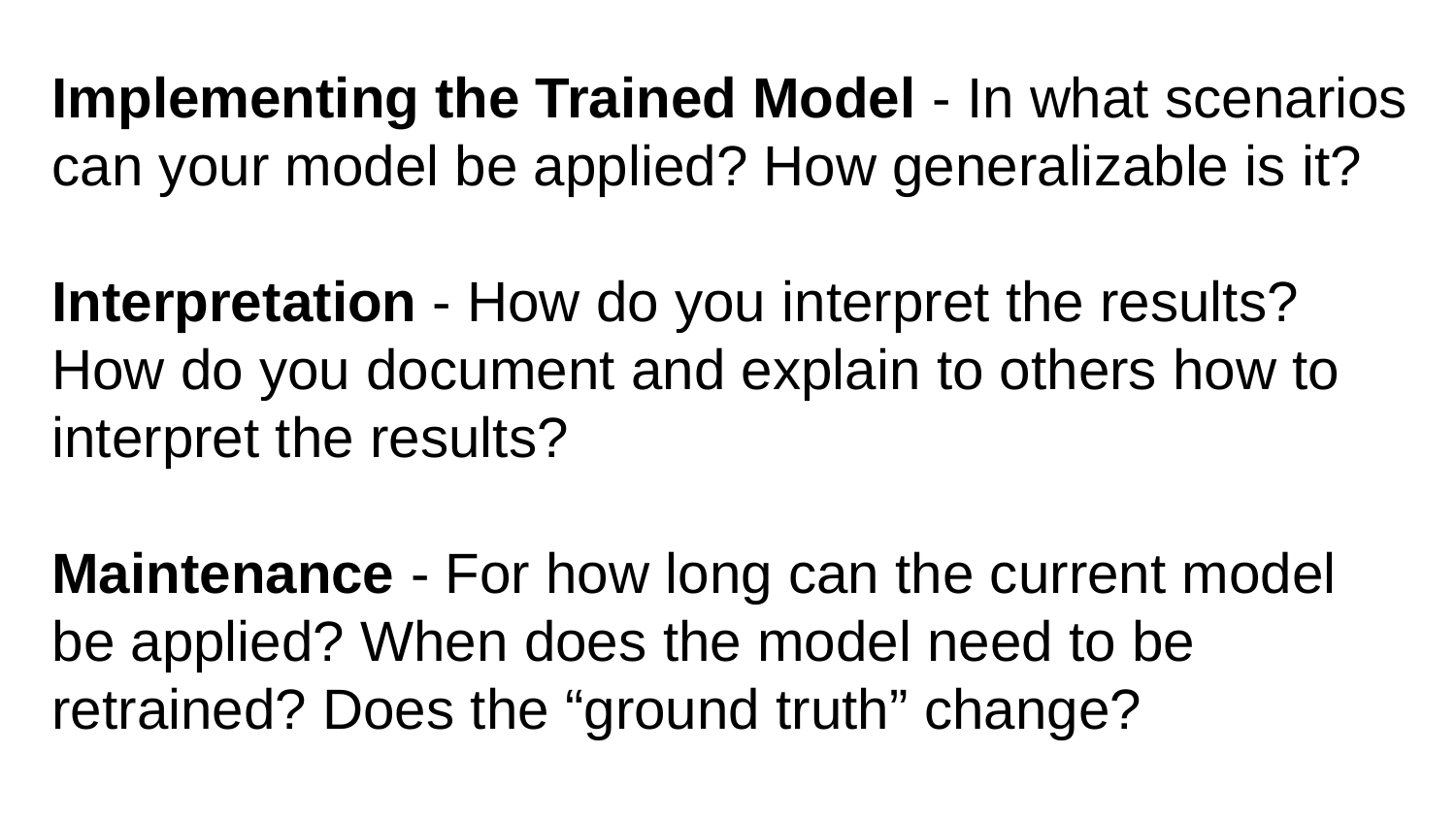

# Implementing the Trained Model - In what scenarios can your model be applied? How generalizable is it?

Interpretation - How do you interpret the results? How do you document and explain to others how to interpret the results?

Maintenance - For how long can the current model be applied? When does the model need to be retrained? Does the “ground truth” change?